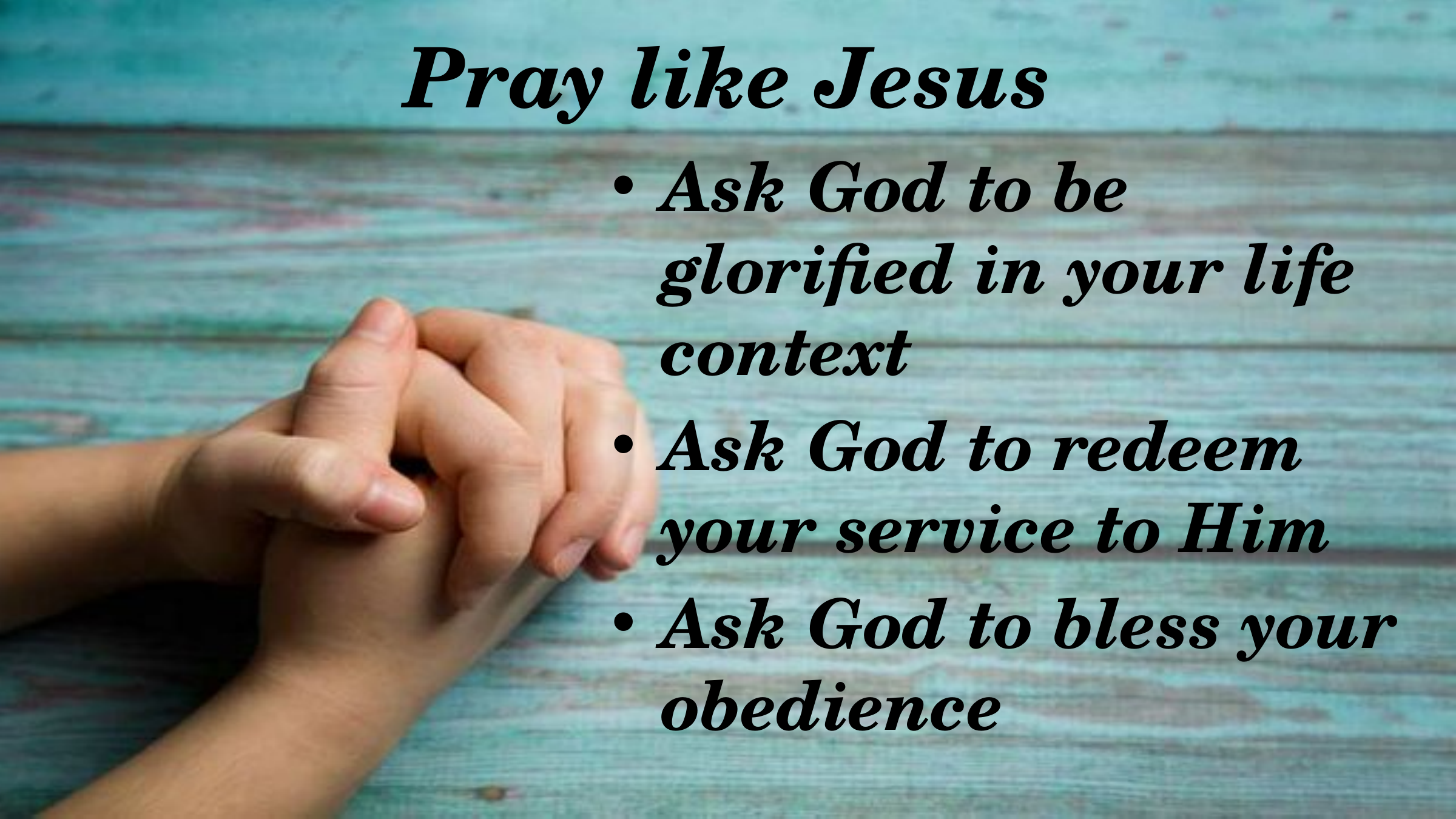

# Pray like Jesus
Ask God to be glorified in your life context
Ask God to redeem your service to Him
Ask God to bless your obedience